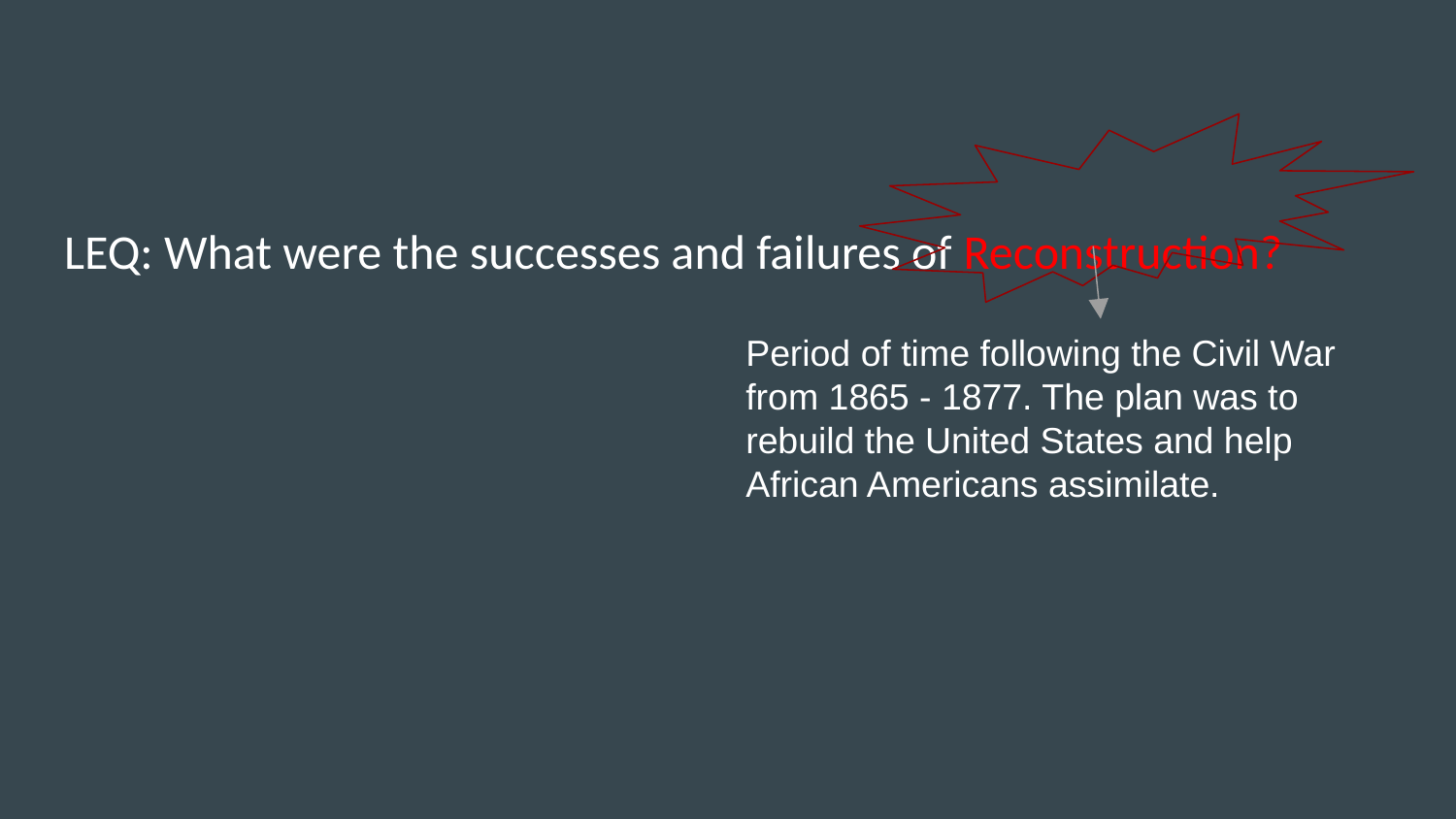

# LEQ: What were the successes and failures of Reconstruction?

Period of time following the Civil War from 1865 - 1877. The plan was to rebuild the United States and help African Americans assimilate.